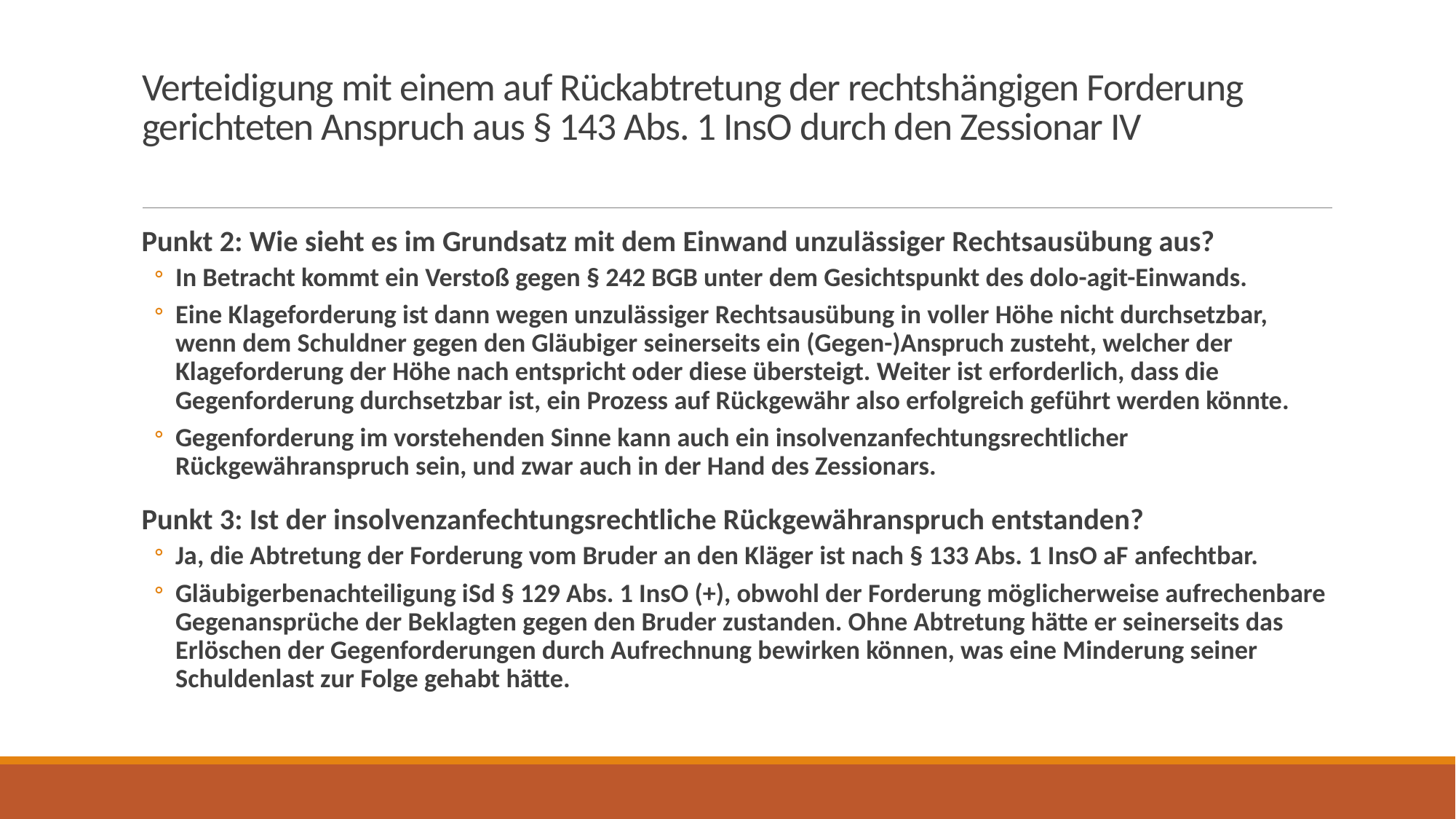

# Verteidigung mit einem auf Rückabtretung der rechtshängigen Forderung gerichteten Anspruch aus § 143 Abs. 1 InsO durch den Zessionar IV
Punkt 2: Wie sieht es im Grundsatz mit dem Einwand unzulässiger Rechtsausübung aus?
In Betracht kommt ein Verstoß gegen § 242 BGB unter dem Gesichtspunkt des dolo-agit-Einwands.
Eine Klageforderung ist dann wegen unzulässiger Rechtsausübung in voller Höhe nicht durchsetzbar, wenn dem Schuldner gegen den Gläubiger seinerseits ein (Gegen-)Anspruch zusteht, welcher der Klageforderung der Höhe nach entspricht oder diese übersteigt. Weiter ist erforderlich, dass die Gegenforderung durchsetzbar ist, ein Prozess auf Rückgewähr also erfolgreich geführt werden könnte.
Gegenforderung im vorstehenden Sinne kann auch ein insolvenzanfechtungsrechtlicher Rückgewähranspruch sein, und zwar auch in der Hand des Zessionars.
Punkt 3: Ist der insolvenzanfechtungsrechtliche Rückgewähranspruch entstanden?
Ja, die Abtretung der Forderung vom Bruder an den Kläger ist nach § 133 Abs. 1 InsO aF anfechtbar.
Gläubigerbenachteiligung iSd § 129 Abs. 1 InsO (+), obwohl der Forderung möglicherweise aufrechenbare Gegenansprüche der Beklagten gegen den Bruder zustanden. Ohne Abtretung hätte er seinerseits das Erlöschen der Gegenforderungen durch Aufrechnung bewirken können, was eine Minderung seiner Schuldenlast zur Folge gehabt hätte.